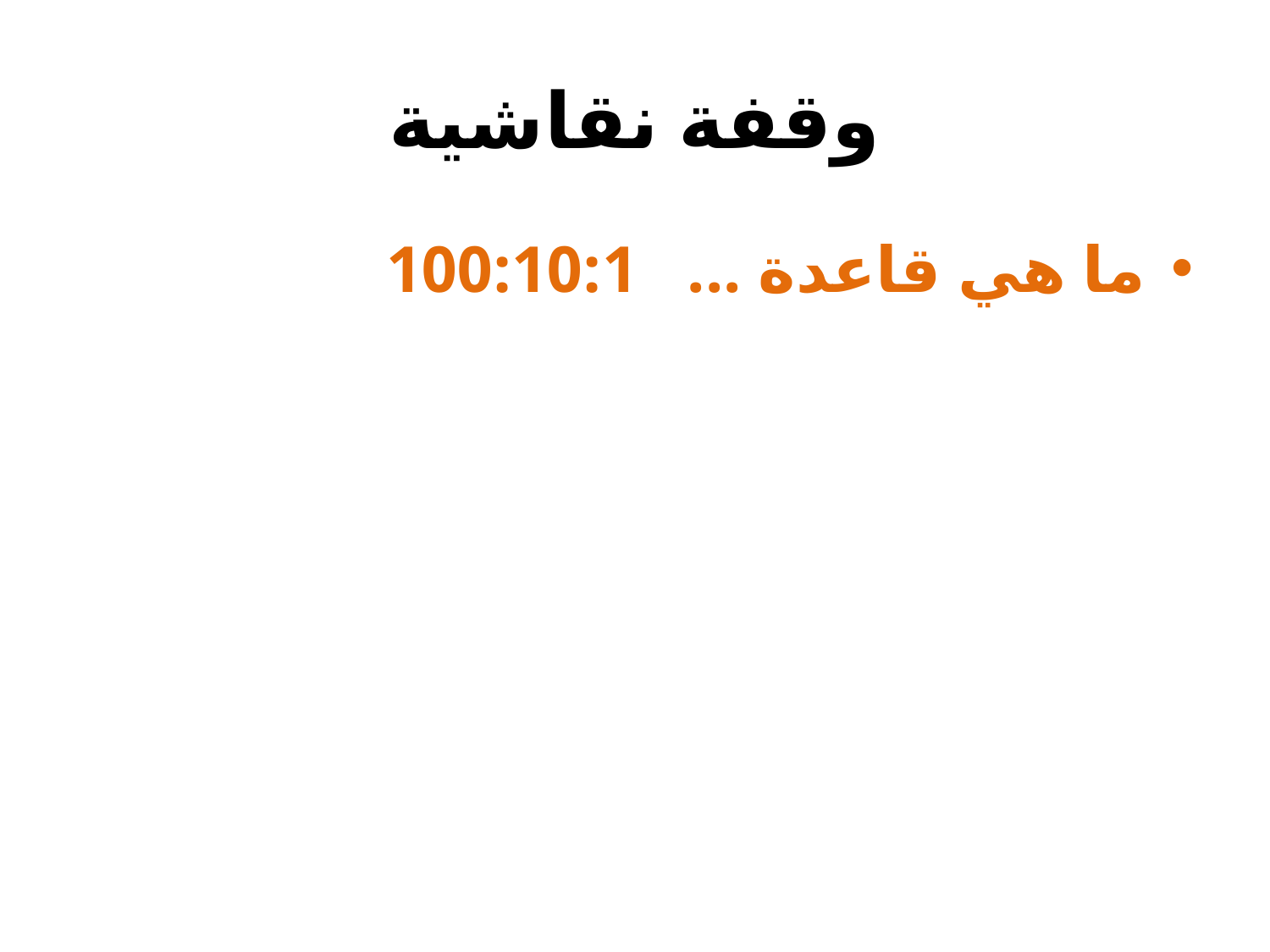

# وقفة نقاشية
ما هي قاعدة ...   100:10:1